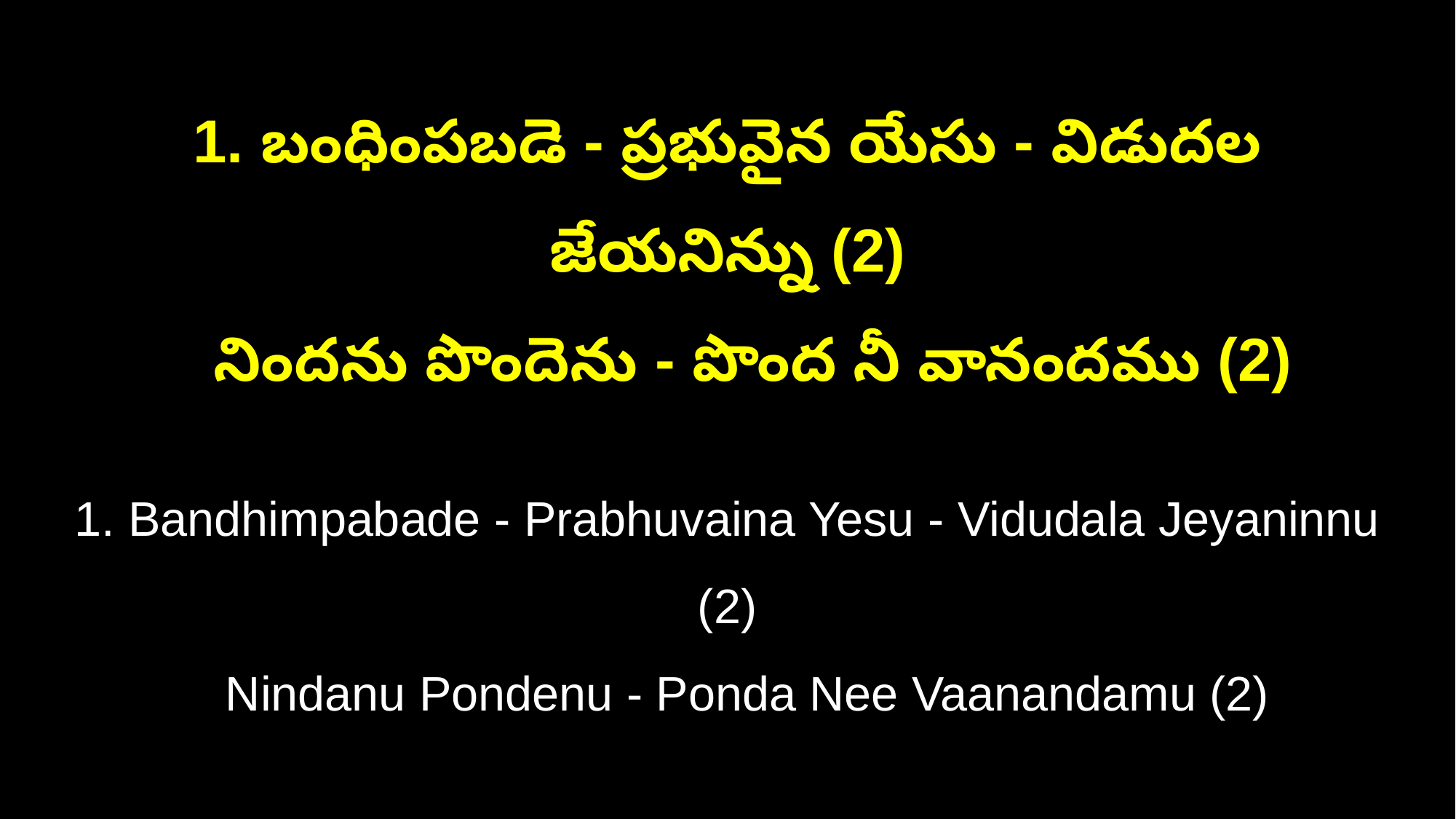

1. బంధింపబడె - ప్రభువైన యేసు - విడుదల జేయనిన్ను (2)
   నిందను పొందెను - పొంద నీ వానందము (2)
1. Bandhimpabade - Prabhuvaina Yesu - Vidudala Jeyaninnu (2)
   Nindanu Pondenu - Ponda Nee Vaanandamu (2)